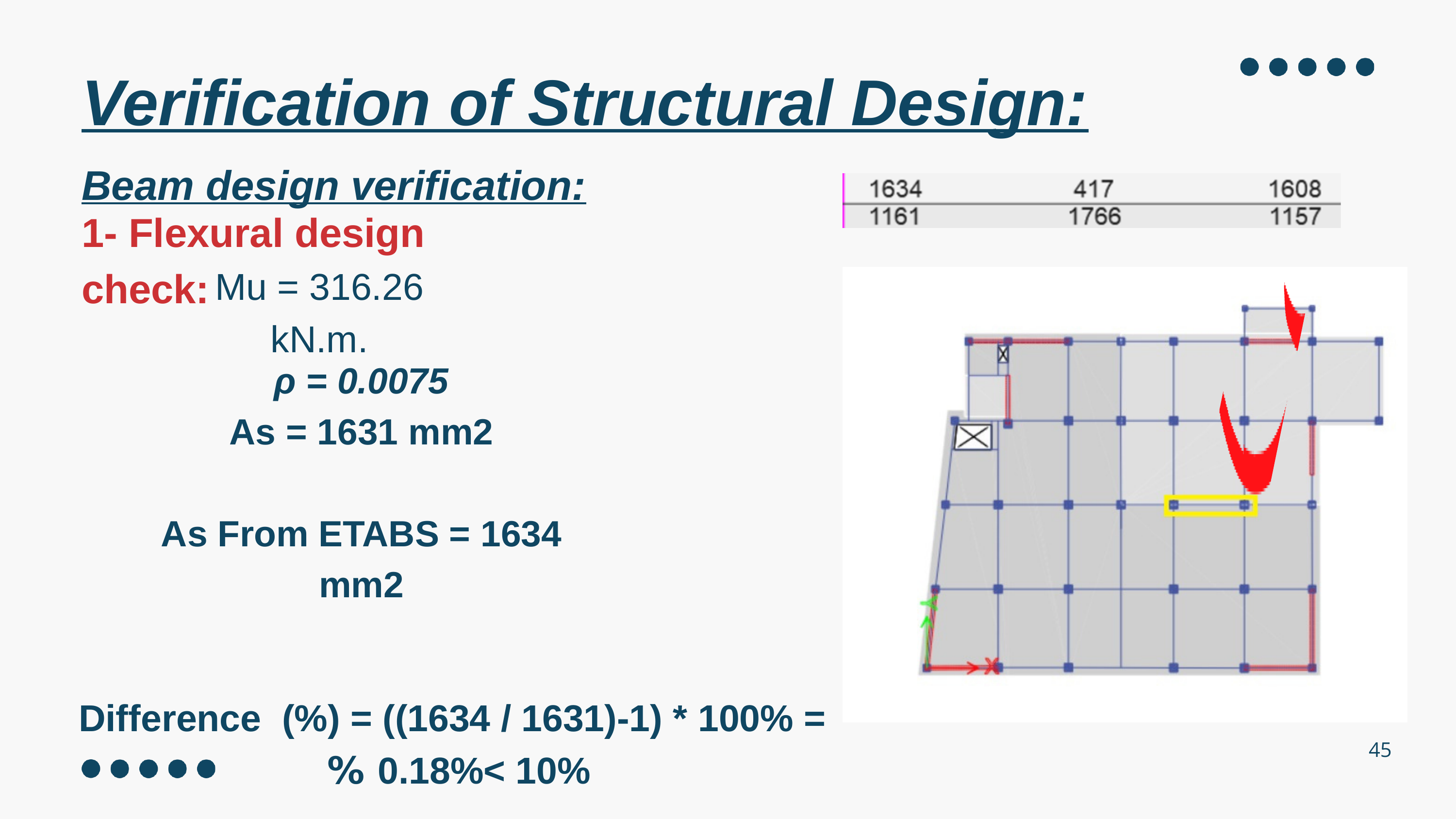

Verification of Structural Design:

Beam design verification:

1- Flexural design check:
Mu = 316.26 kN.m.

ρ = 0.0075
As = 1631 mm2

As From ETABS = 1634 mm2

Difference  (%) = ((1634 / 1631)-1) * 100% = 0.18%< 10% %
45